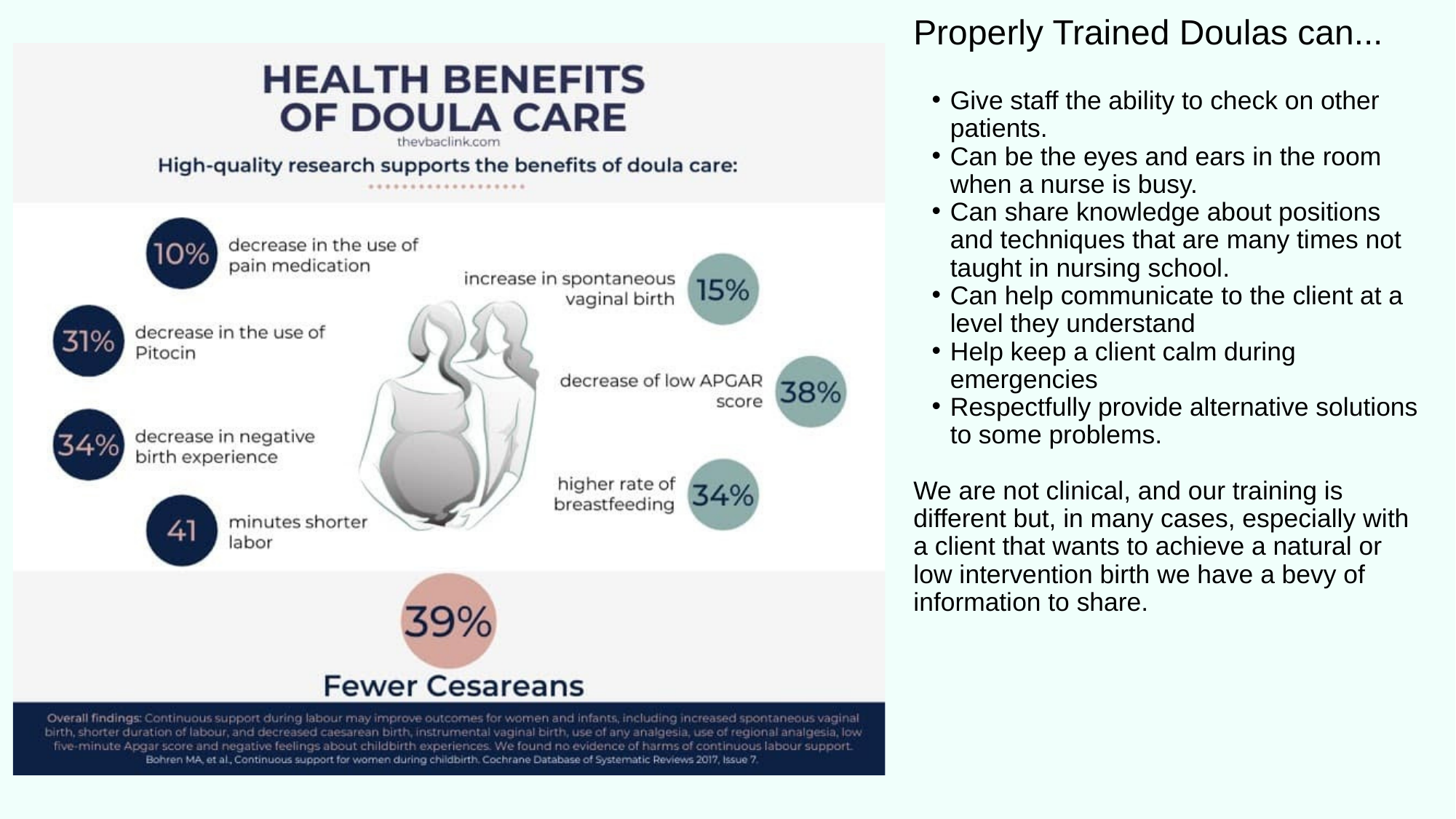

Properly Trained Doulas can...

Give staff the ability to check on other patients.
Can be the eyes and ears in the room when a nurse is busy.
Can share knowledge about positions and techniques that are many times not taught in nursing school.
Can help communicate to the client at a level they understand
Help keep a client calm during emergencies
Respectfully provide alternative solutions to some problems.

We are not clinical, and our training is different but, in many cases, especially with a client that wants to achieve a natural or low intervention birth we have a bevy of information to share.